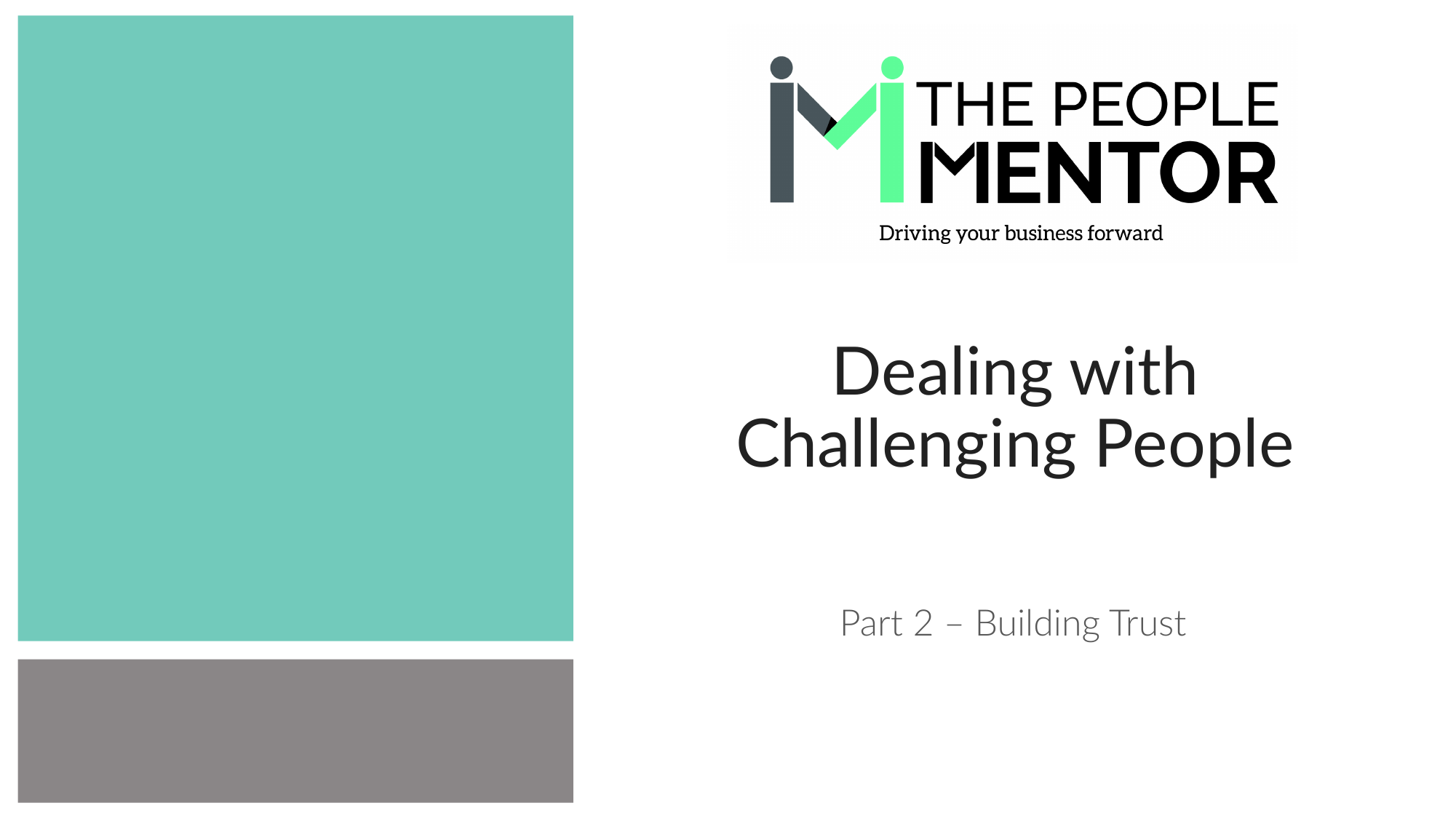

# Dealing with Challenging People
Part 2 – Building Trust